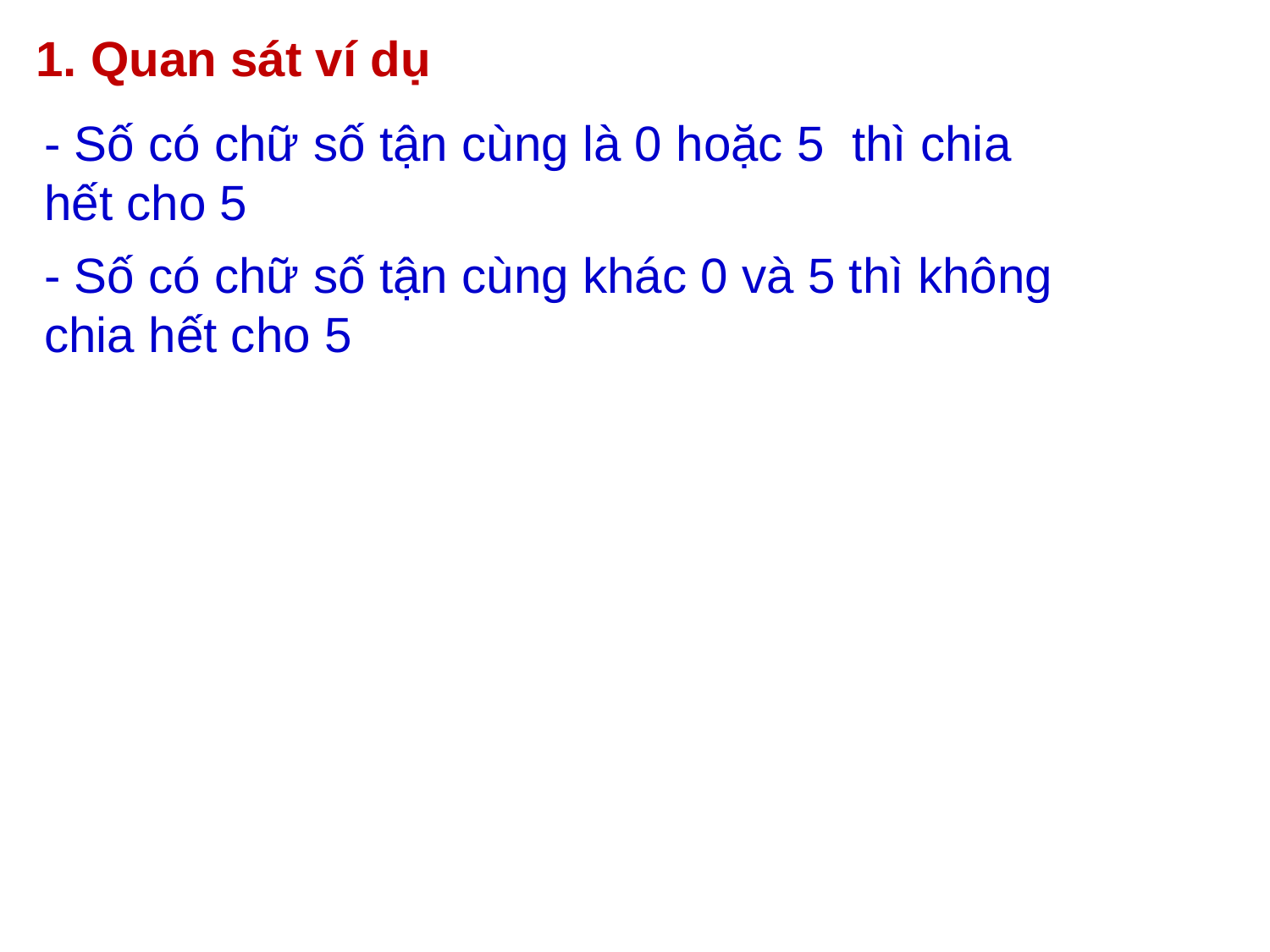

1. Quan sát ví dụ
- Số có chữ số tận cùng là 0 hoặc 5  thì chia hết cho 5
- Số có chữ số tận cùng khác 0 và 5 thì không chia hết cho 5